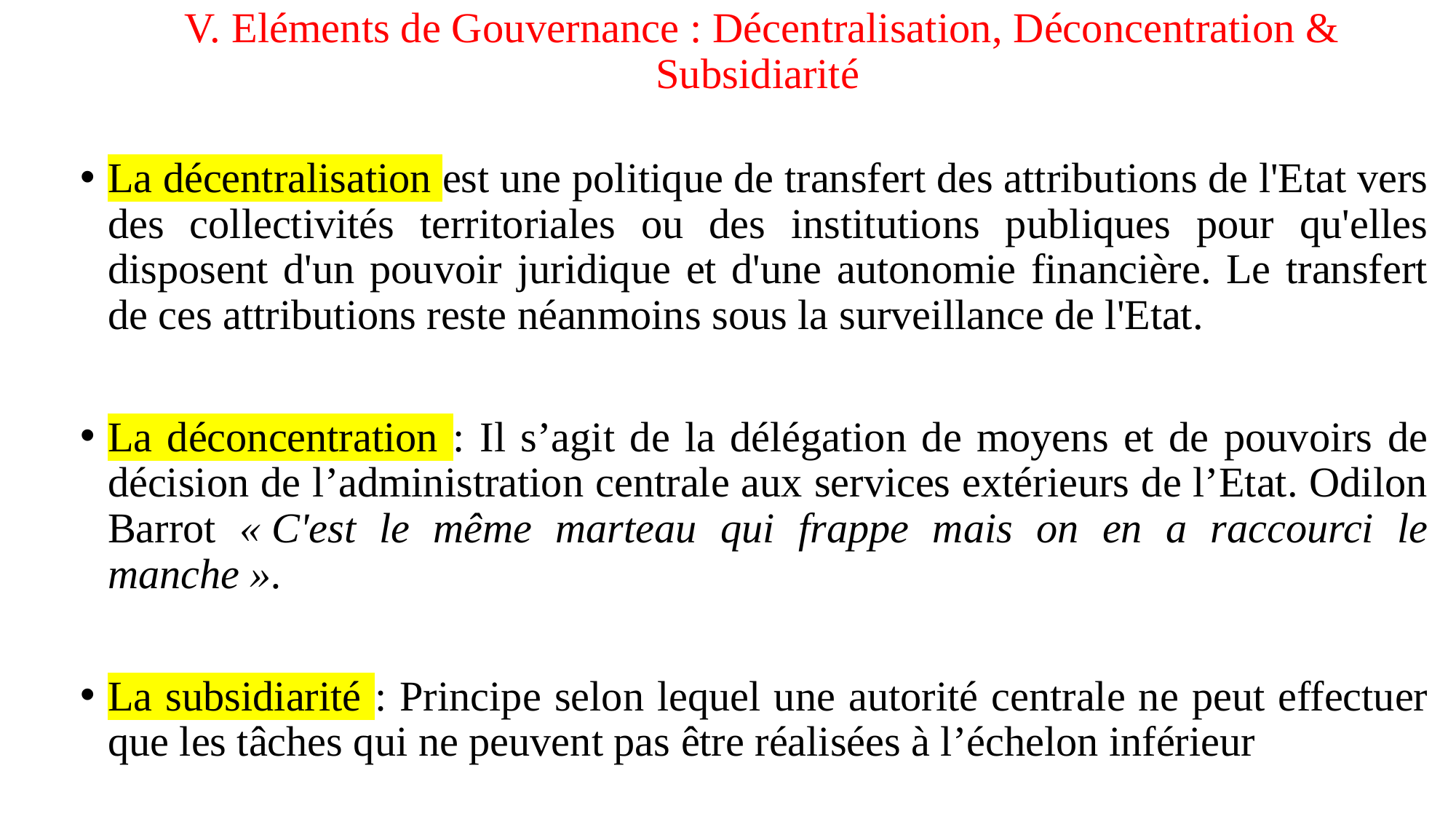

# V. Eléments de Gouvernance : Décentralisation, Déconcentration & Subsidiarité
La décentralisation est une politique de transfert des attributions de l'Etat vers des collectivités territoriales ou des institutions publiques pour qu'elles disposent d'un pouvoir juridique et d'une autonomie financière. Le transfert de ces attributions reste néanmoins sous la surveillance de l'Etat.

La déconcentration : Il s’agit de la délégation de moyens et de pouvoirs de décision de l’administration centrale aux services extérieurs de l’Etat. Odilon Barrot « C'est le même marteau qui frappe mais on en a raccourci le manche ».

La subsidiarité : Principe selon lequel une autorité centrale ne peut effectuer que les tâches qui ne peuvent pas être réalisées à l’échelon inférieur